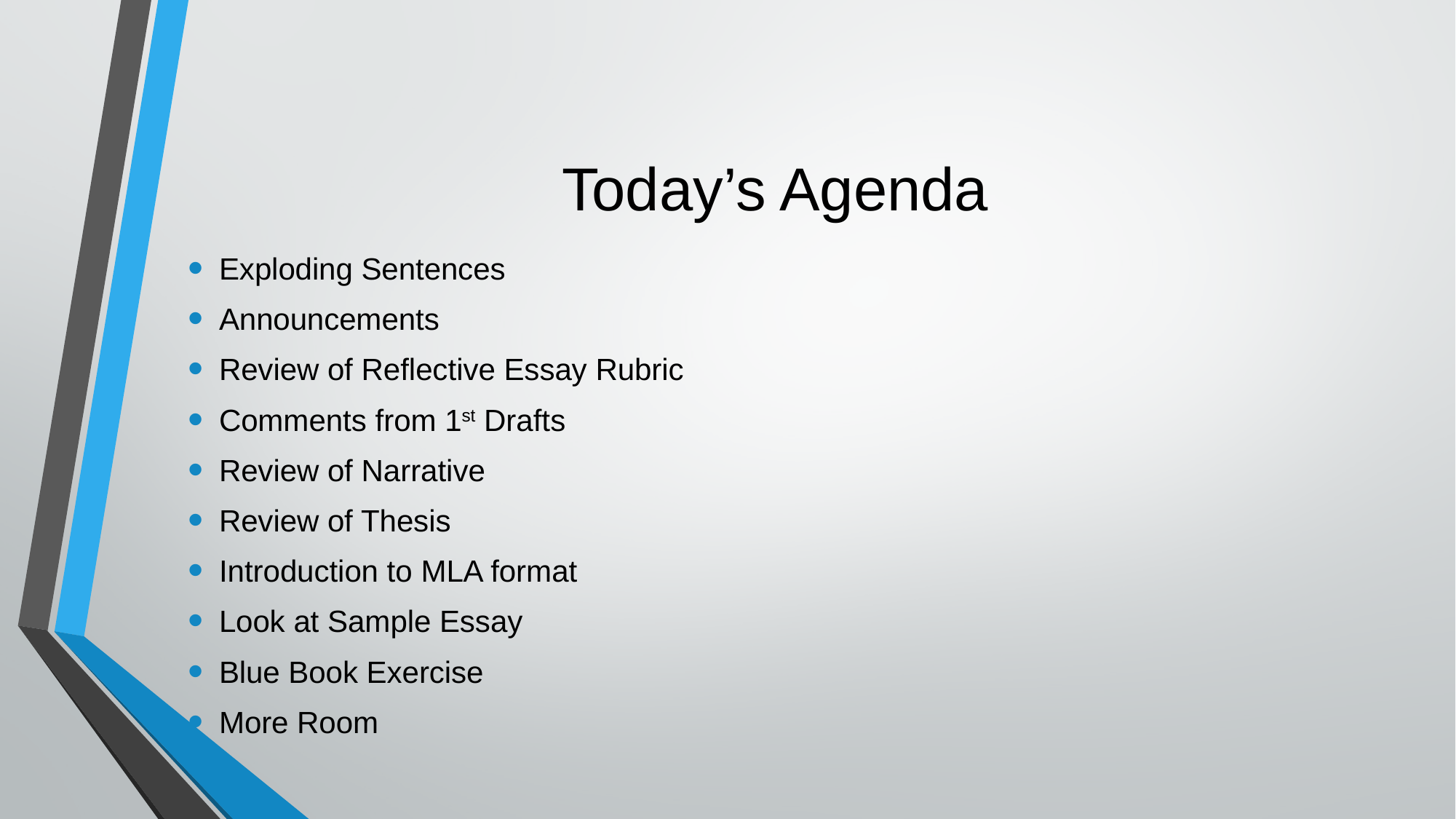

# Today’s Agenda
Exploding Sentences
Announcements
Review of Reflective Essay Rubric
Comments from 1st Drafts
Review of Narrative
Review of Thesis
Introduction to MLA format
Look at Sample Essay
Blue Book Exercise
More Room